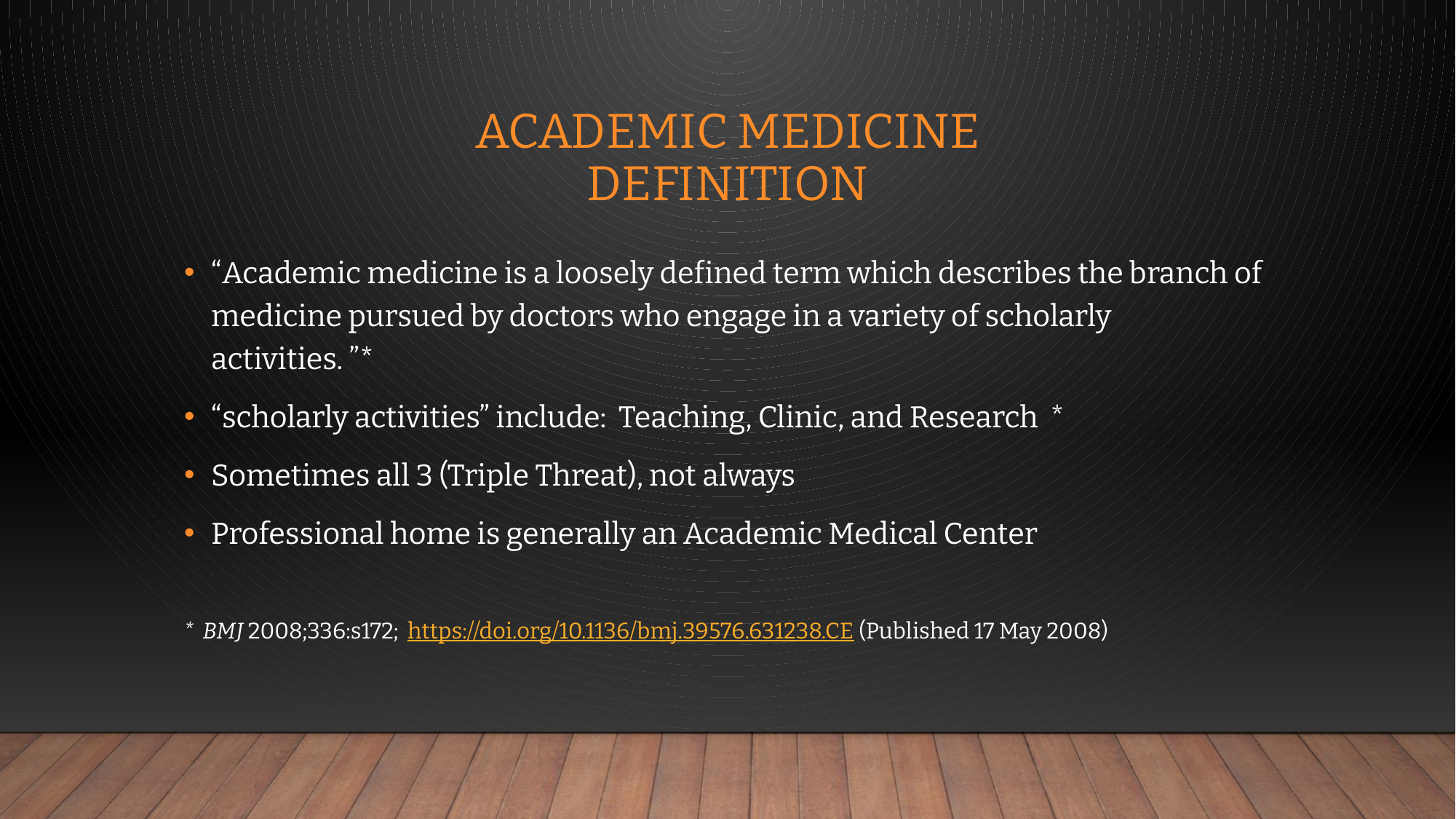

# Academic medicine Definition
“Academic medicine is a loosely defined term which describes the branch of medicine pursued by doctors who engage in a variety of scholarly activities. ”*
“scholarly activities” include:  Teaching, Clinic, and Research  *
Sometimes all 3 (Triple Threat), not always
Professional home is generally an Academic Medical Center

*  BMJ 2008;336:s172;  https://doi.org/10.1136/bmj.39576.631238.CE (Published 17 May 2008)